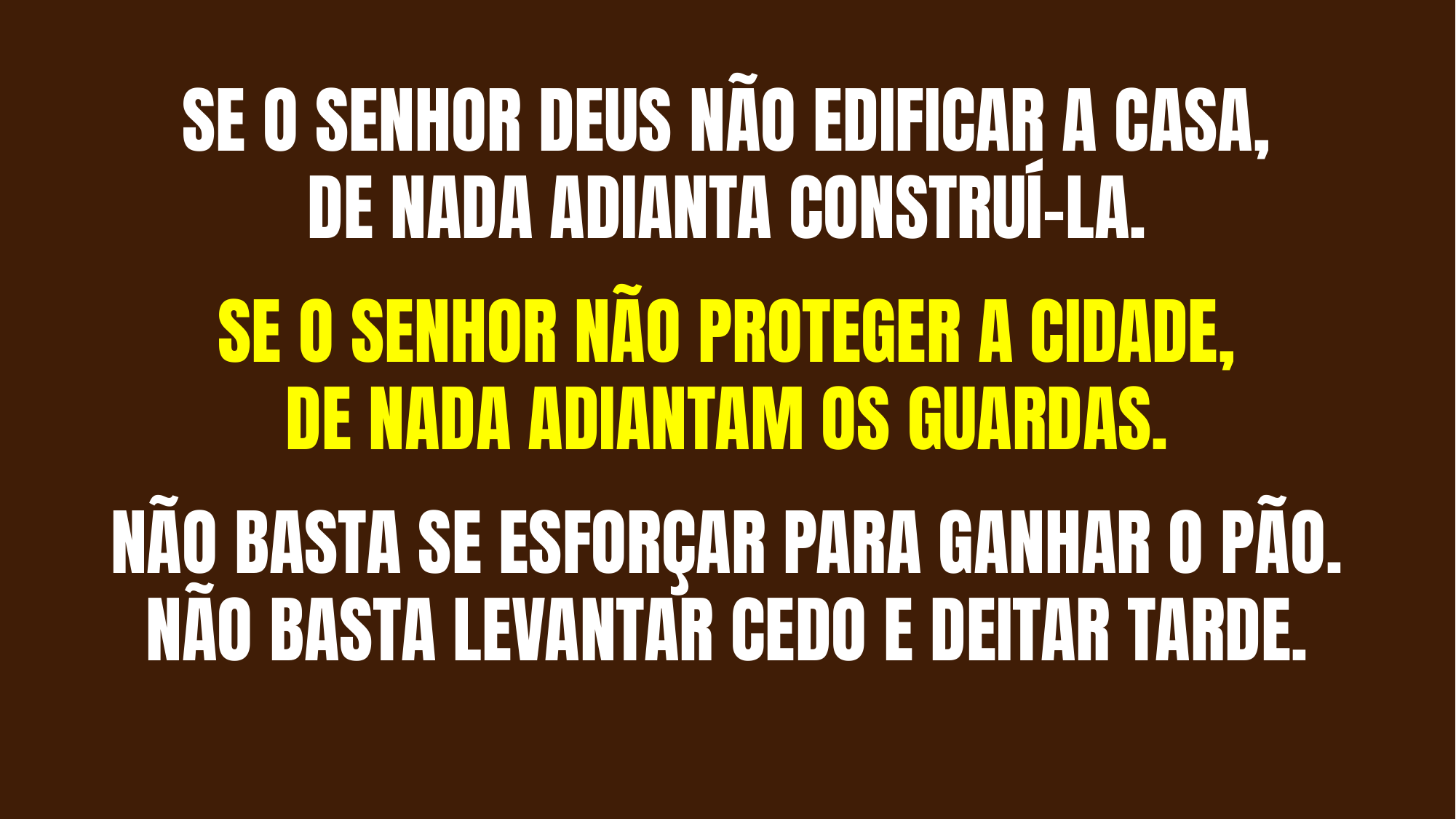

SE O SENHOR DEUS NÃO EDIFICAR A CASA,
DE NADA ADIANTA CONSTRUÍ-LA.

SE O SENHOR NÃO PROTEGER A CIDADE,
DE NADA ADIANTAM OS GUARDAS.

NÃO BASTA SE ESFORÇAR PARA GANHAR O PÃO.
NÃO BASTA LEVANTAR CEDO E DEITAR TARDE.